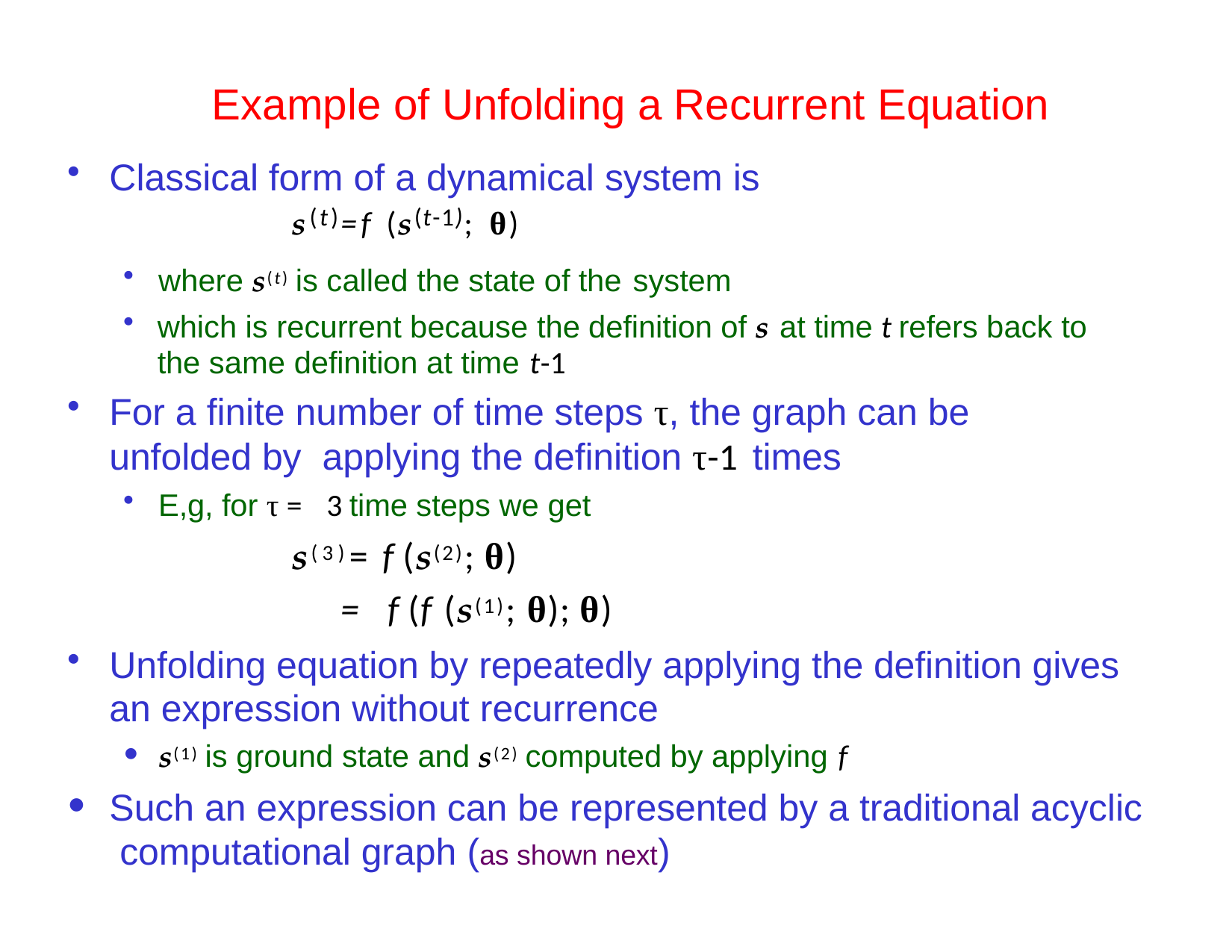

# Example of Unfolding a Recurrent Equation
Classical form of a dynamical system is
s(t)=f (s(t-1); θ)
where s(t) is called the state of the system
which is recurrent because the definition of s at time t refers back to  the same definition at time t-1
For a finite number of time steps τ, the graph can be unfolded by  applying the definition τ-1 times
E,g, for τ = 3 time steps we get
s(3)= f (s(2); θ)
= f (f (s(1); θ); θ)
Unfolding equation by repeatedly applying the definition gives an expression without recurrence
s(1) is ground state and s(2) computed by applying f
Such an expression can be represented by a traditional acyclic  computational graph (as shown next)